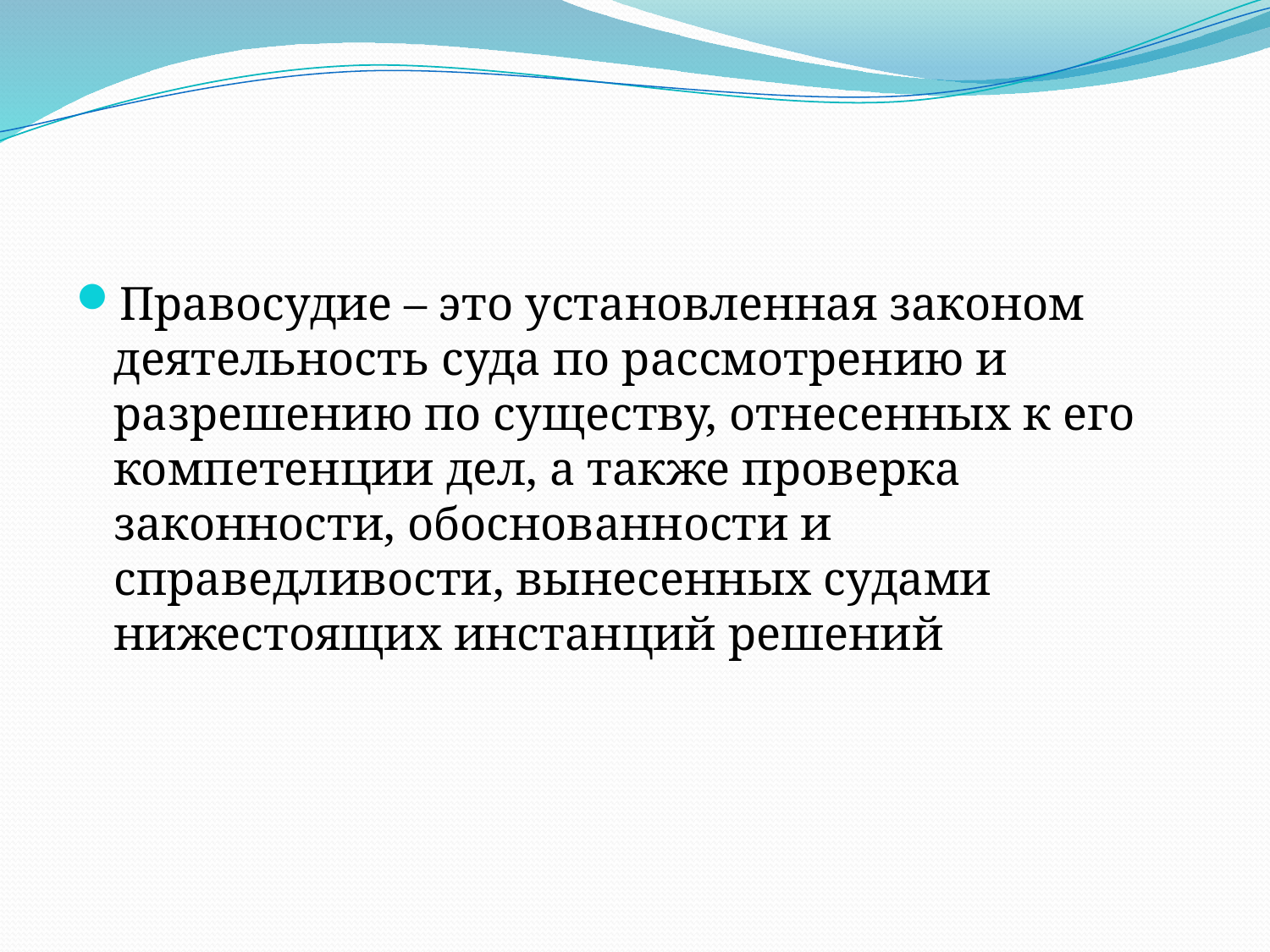

#
Правосудие – это установленная законом деятельность суда по рассмотрению и разрешению по существу, отнесенных к его компетенции дел, а также проверка законности, обоснованности и справедливости, вынесенных судами нижестоящих инстанций решений